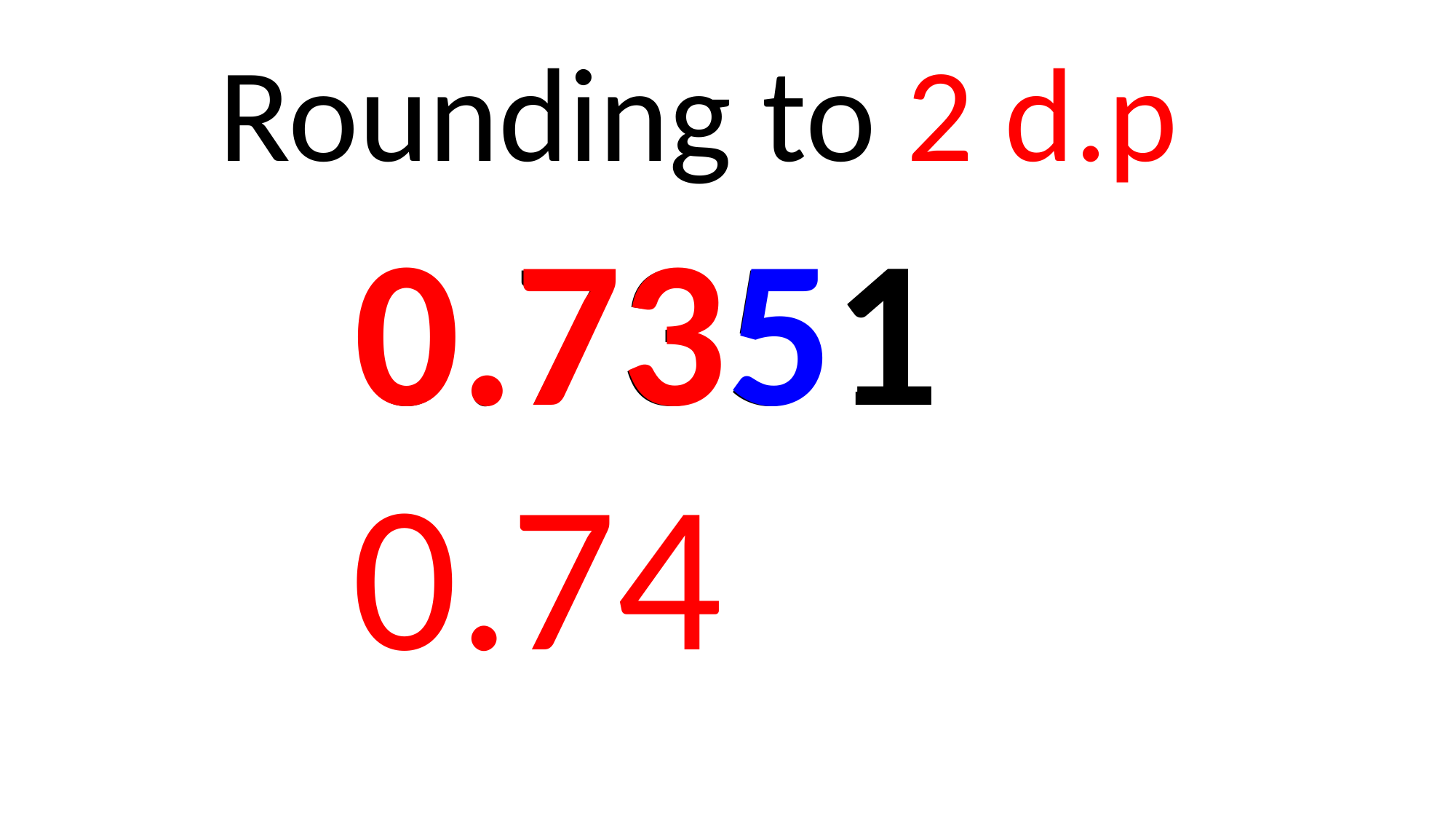

Rounding to 2 d.p
0.7351
0.7351
0.74